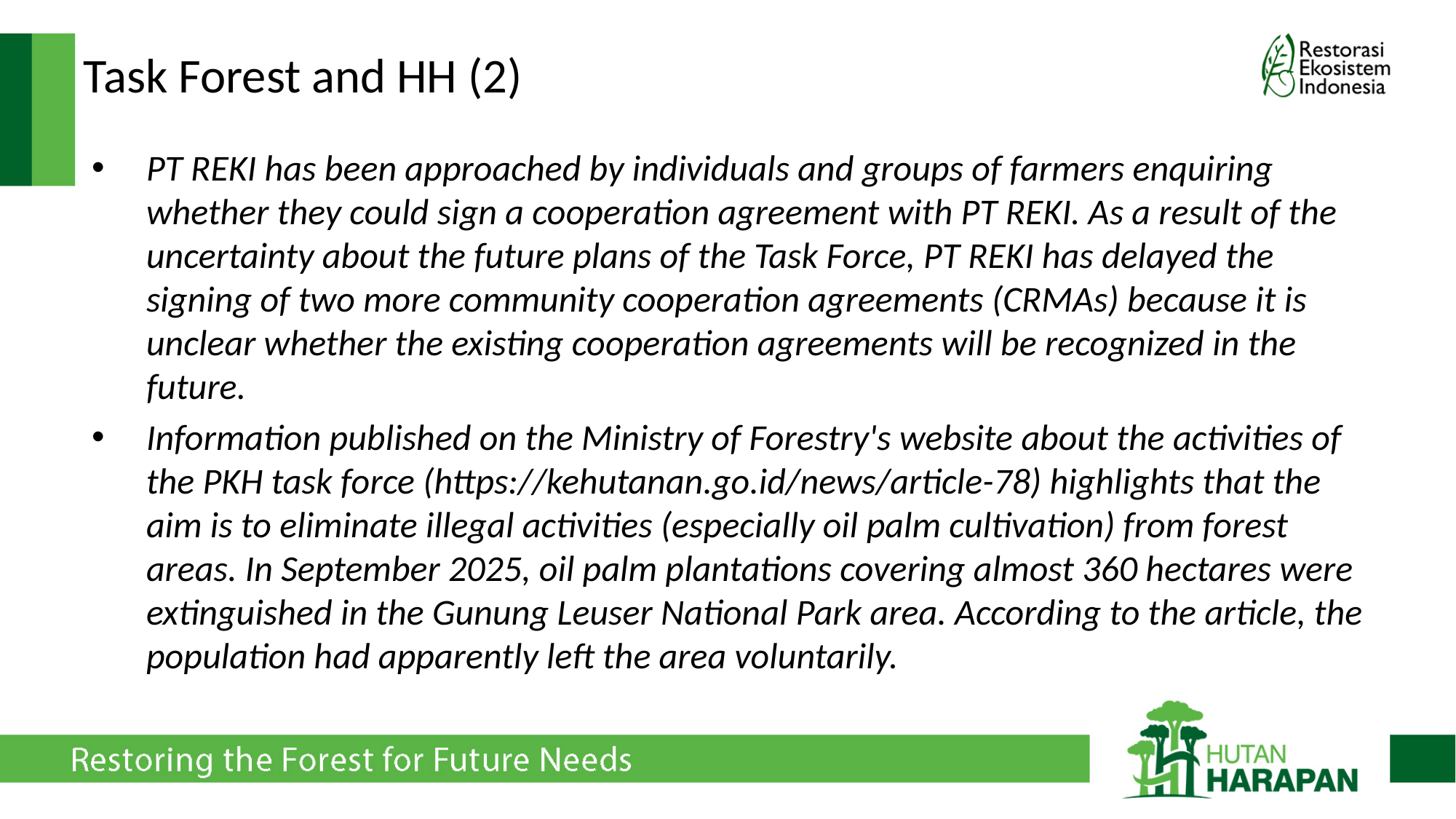

# Task Forest and HH (2)
PT REKI has been approached by individuals and groups of farmers enquiring whether they could sign a cooperation agreement with PT REKI. As a result of the uncertainty about the future plans of the Task Force, PT REKI has delayed the signing of two more community cooperation agreements (CRMAs) because it is unclear whether the existing cooperation agreements will be recognized in the future.
Information published on the Ministry of Forestry's website about the activities of the PKH task force (https://kehutanan.go.id/news/article-78) highlights that the aim is to eliminate illegal activities (especially oil palm cultivation) from forest areas. In September 2025, oil palm plantations covering almost 360 hectares were extinguished in the Gunung Leuser National Park area. According to the article, the population had apparently left the area voluntarily.